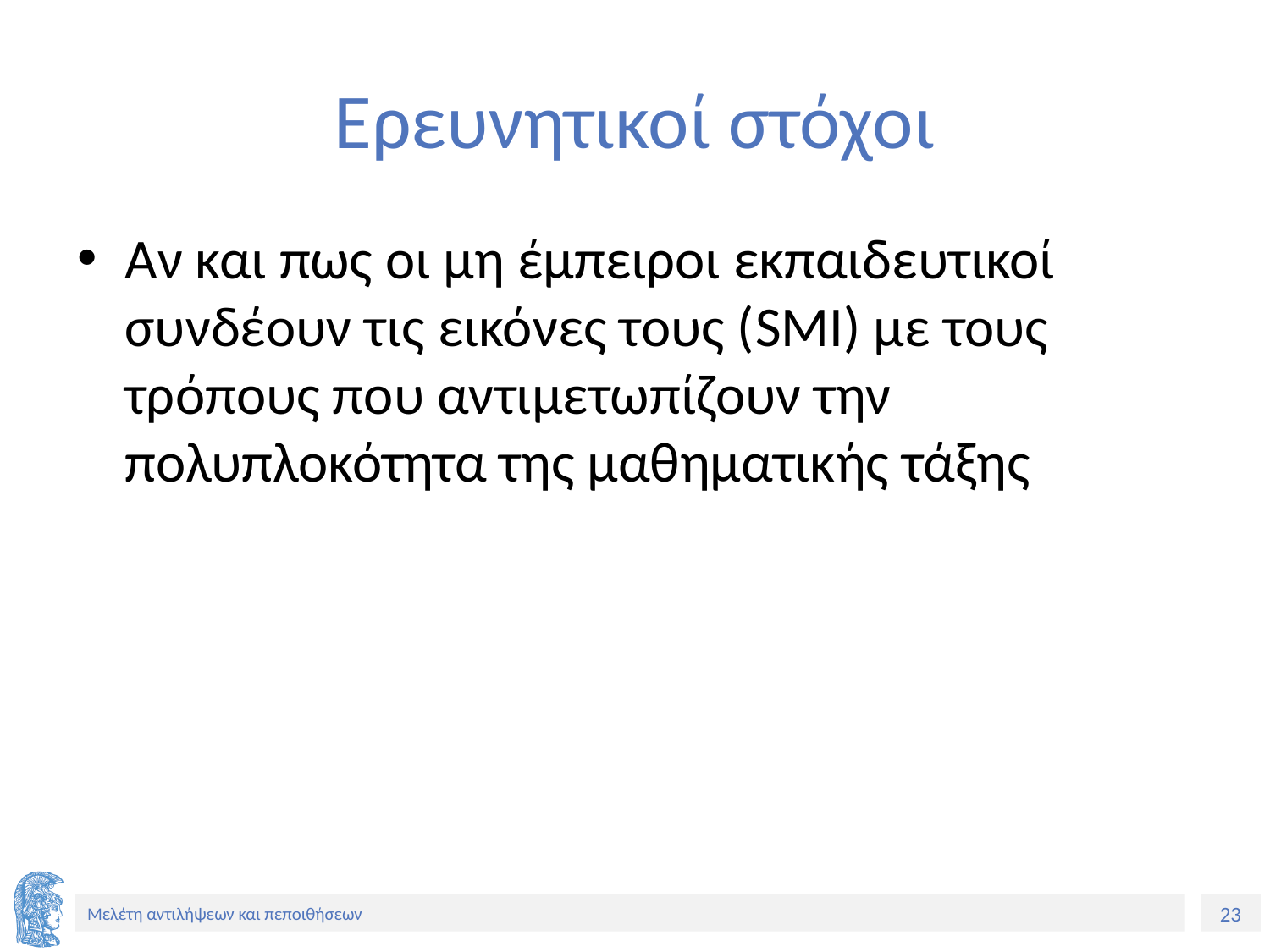

# Ερευνητικοί στόχοι
Αν και πως οι μη έμπειροι εκπαιδευτικοί συνδέουν τις εικόνες τους (SMI) με τους τρόπους που αντιμετωπίζουν την πολυπλοκότητα της μαθηματικής τάξης